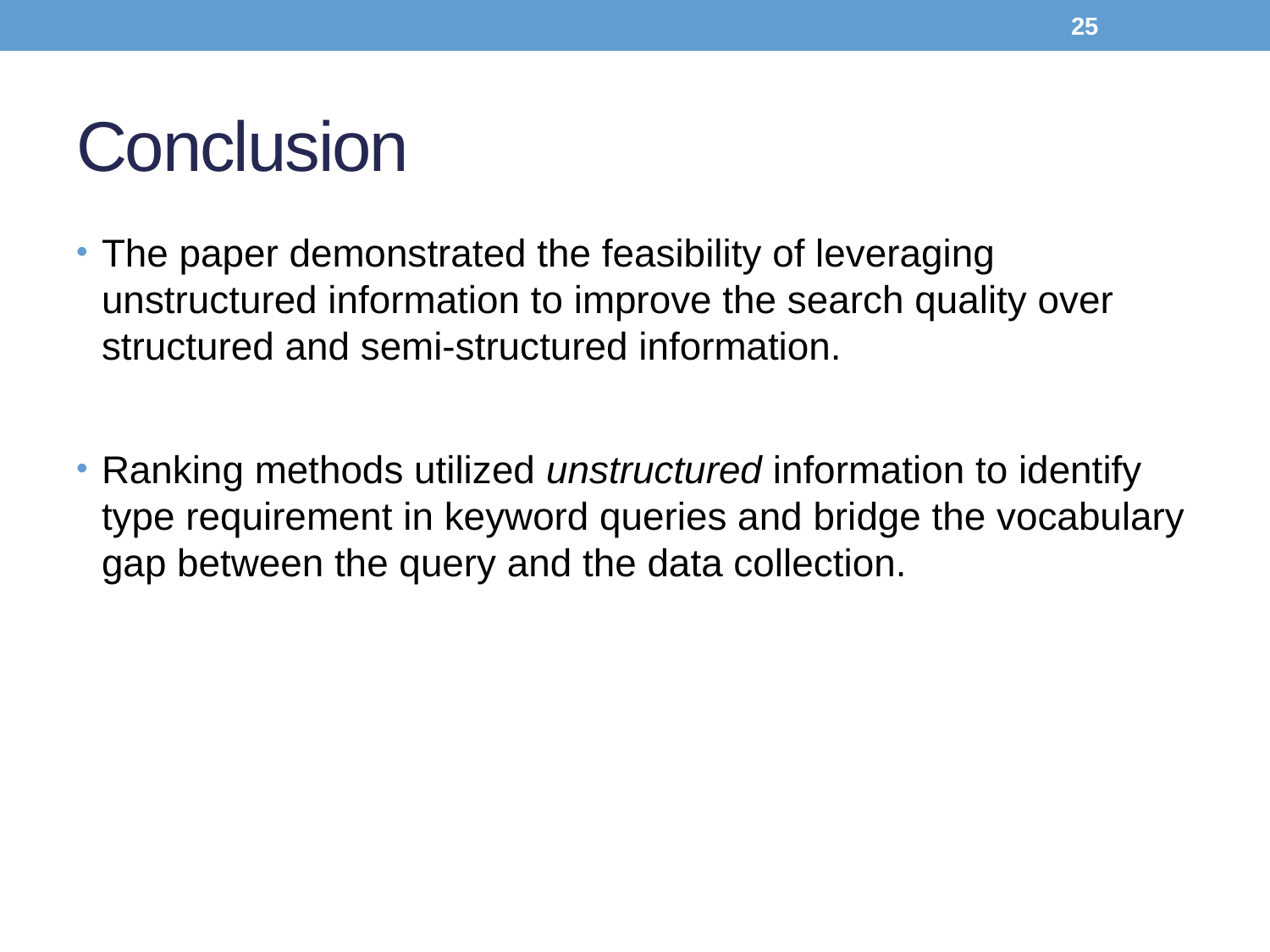

25
# Conclusion
The paper demonstrated the feasibility of leveraging unstructured information to improve the search quality over structured and semi-structured information.

Ranking methods utilized unstructured information to identify type requirement in keyword queries and bridge the vocabulary gap between the query and the data collection.